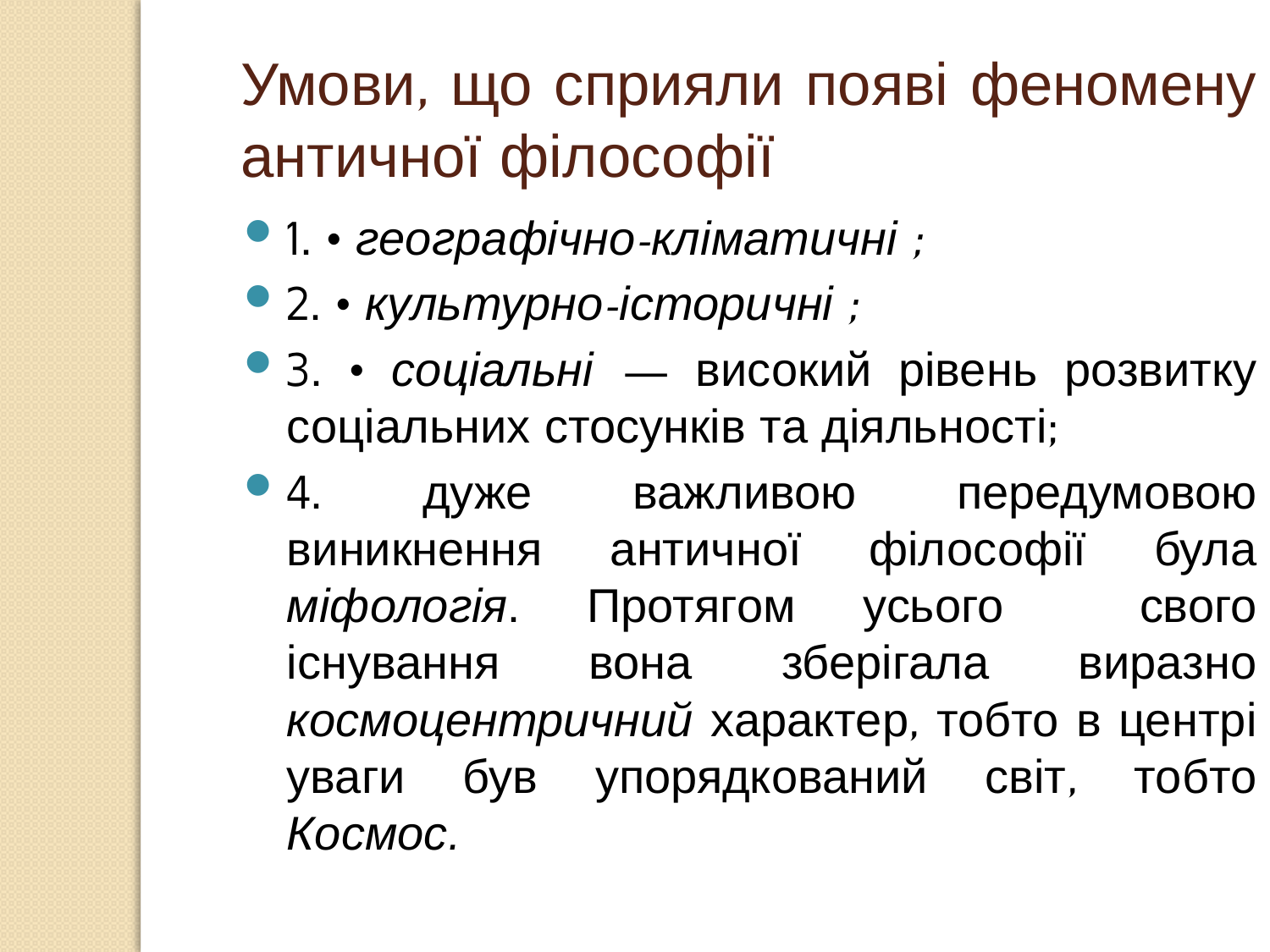

Умови, що сприяли появі феномену античної філософії
1. • географічно-кліматичні ;
2. • культурно-історичні ;
3. • соціальні — високий рівень розвитку соціальних стосунків та діяльності;
4. дуже важливою передумовою виникнення античної філософії була міфологія. Протягом усього  свого існування вона зберігала виразно космоцентричний характер, тобто в центрі уваги був упорядкований світ, тобто Космос.